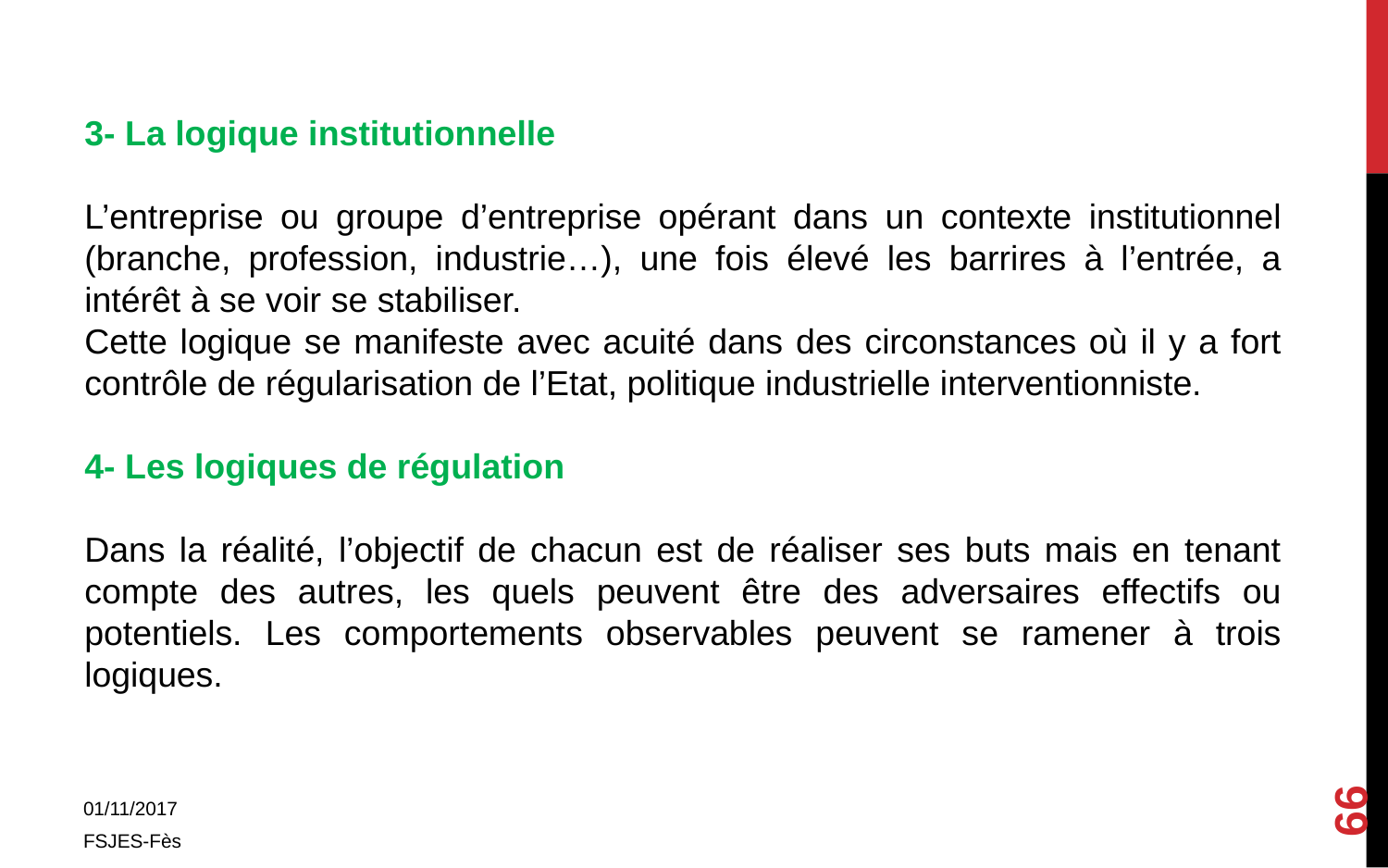

3- La logique institutionnelle

L’entreprise ou groupe d’entreprise opérant dans un contexte institutionnel (branche, profession, industrie…), une fois élevé les barrires à l’entrée, a intérêt à se voir se stabiliser.
Cette logique se manifeste avec acuité dans des circonstances où il y a fort contrôle de régularisation de l’Etat, politique industrielle interventionniste.

4- Les logiques de régulation

Dans la réalité, l’objectif de chacun est de réaliser ses buts mais en tenant compte des autres, les quels peuvent être des adversaires effectifs ou potentiels. Les comportements observables peuvent se ramener à trois logiques.
66
01/11/2017
FSJES-Fès